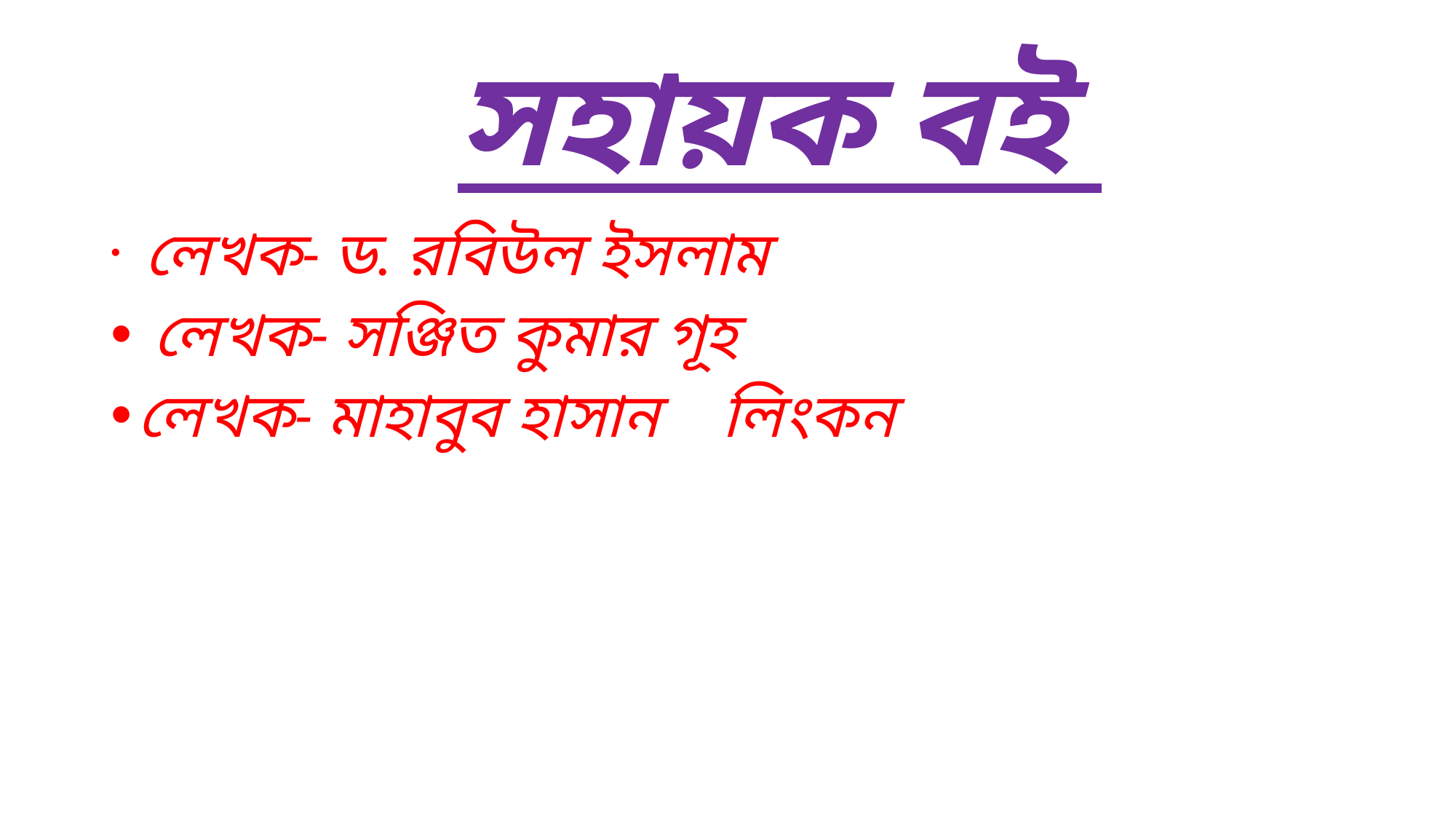

# সহায়ক বই
 লেখক- ড. রবিউল ইসলাম
 লেখক- সঞ্জিত কুমার গূহ
লেখক- মাহাবুব হাসান    লিংকন